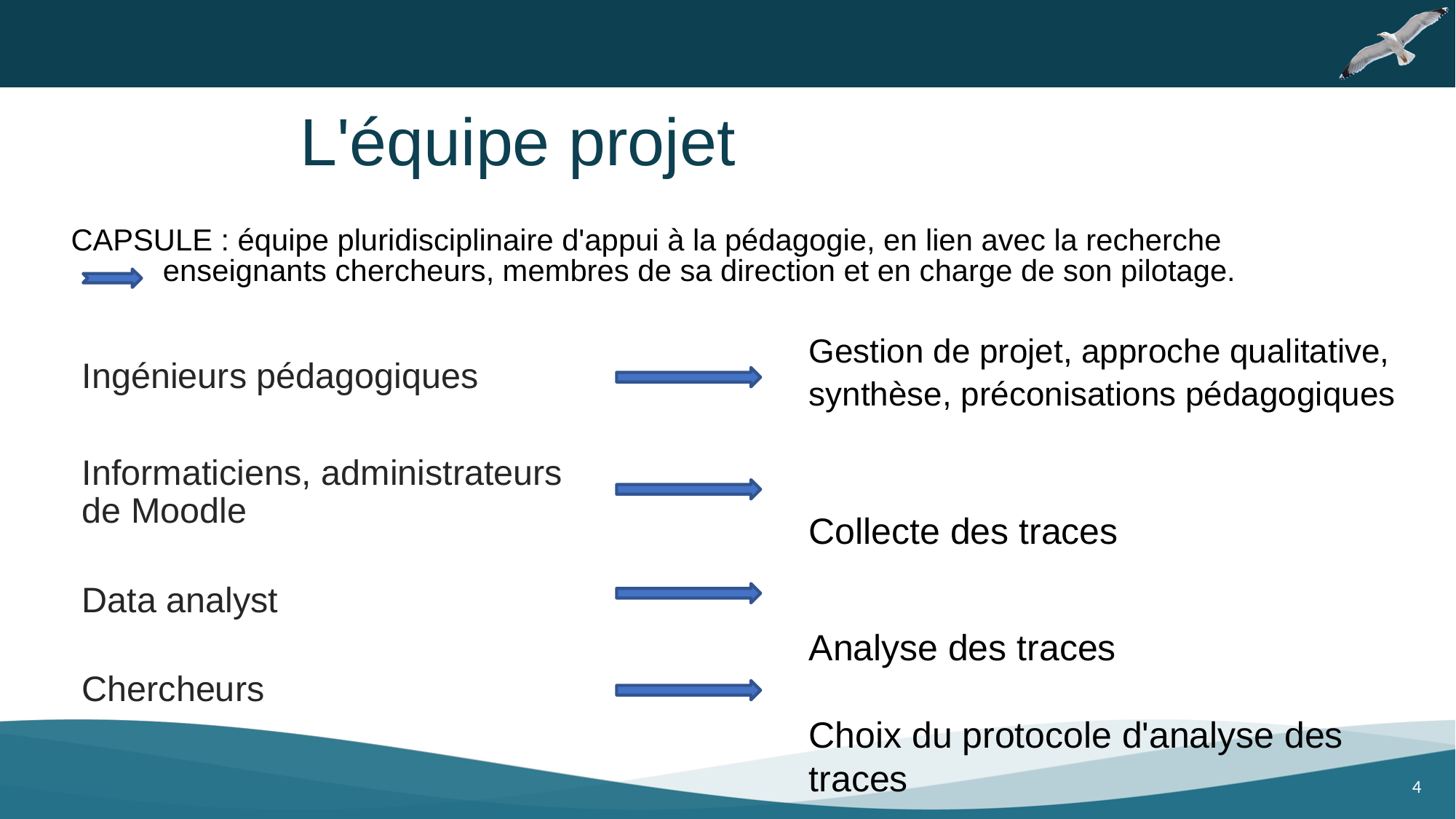

L'équipe projet

CAPSULE : équipe pluridisciplinaire d'appui à la pédagogie, en lien avec la recherche
           enseignants chercheurs, membres de sa direction et en charge de son pilotage.

Ingénieurs pédagogiques

Informaticiens, administrateurs de Moodle

Data analyst

Chercheurs
Gestion de projet, approche qualitative, synthèse, préconisations pédagogiques

Collecte des traces

Analyse des traces

Choix du protocole d'analyse des traces

4